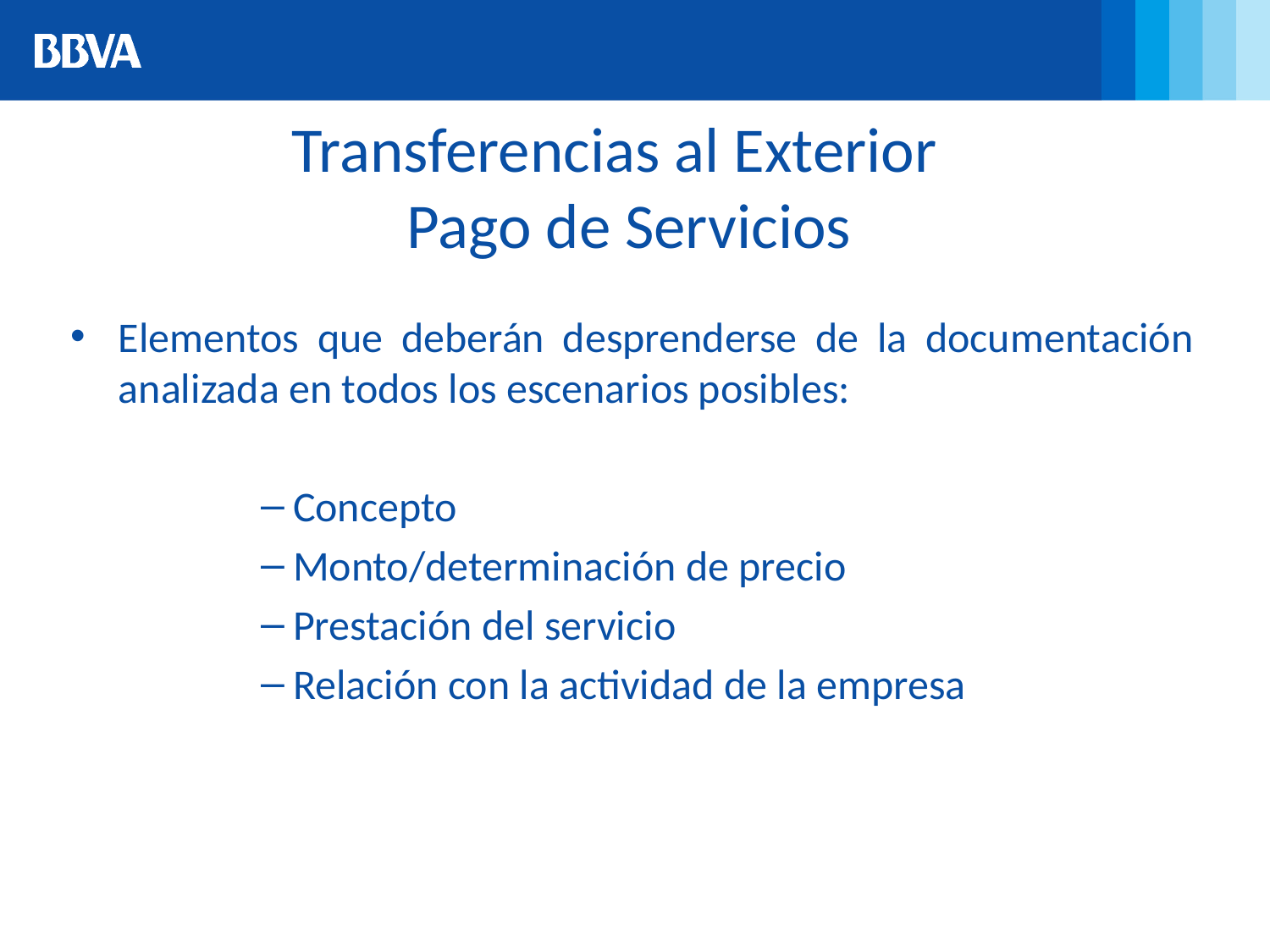

Transferencias al Exterior
Pago de Servicios
Elementos que deberán desprenderse de la documentación analizada en todos los escenarios posibles:

Concepto
Monto/determinación de precio
Prestación del servicio
Relación con la actividad de la empresa